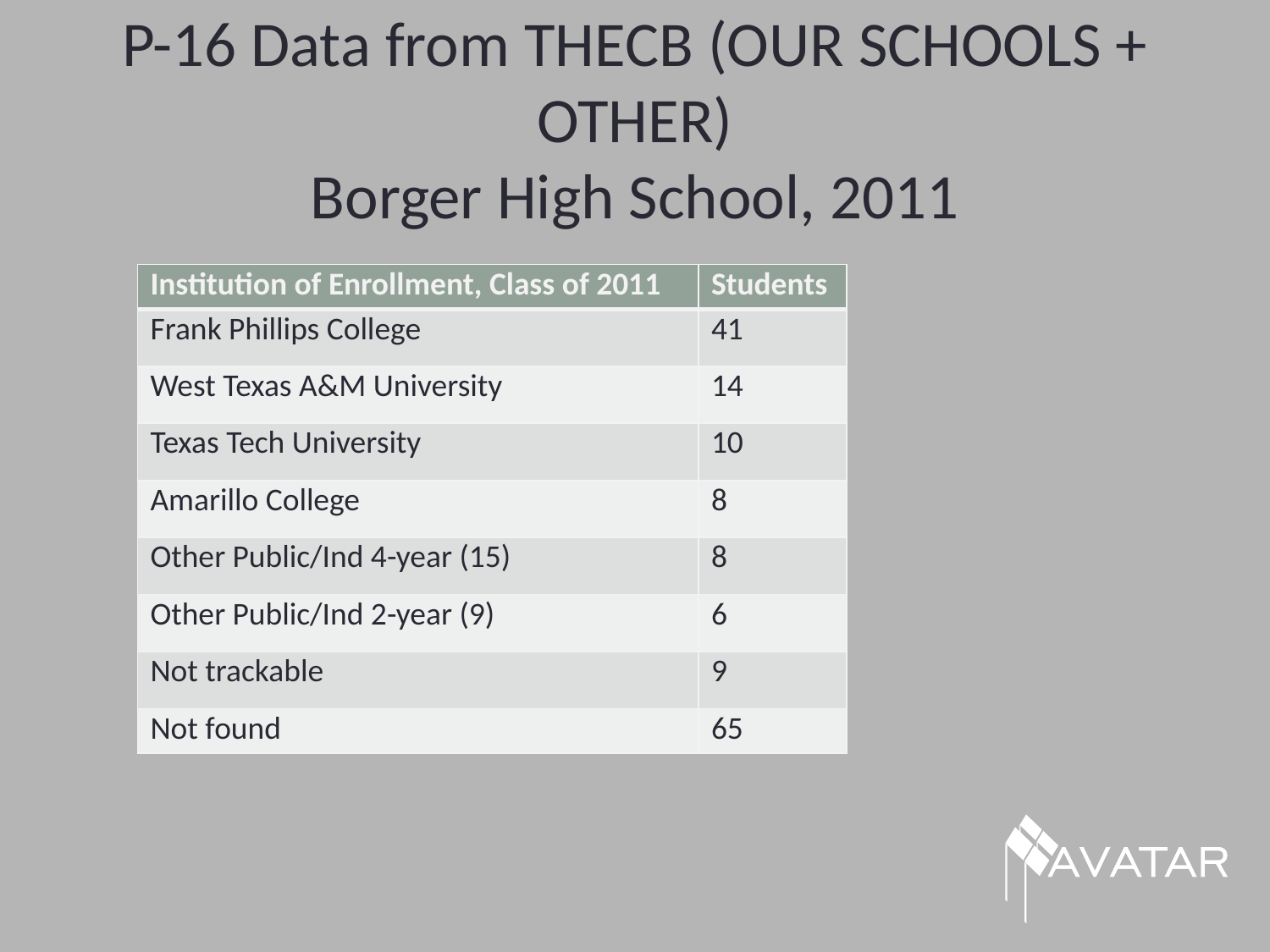

# P-16 Data from THECB (OUR SCHOOLS + OTHER) Borger High School, 2011

| Institution of Enrollment, Class of 2011 | Students |
| --- | --- |
| Frank Phillips College | 41 |
| West Texas A&M University | 14 |
| Texas Tech University | 10 |
| Amarillo College | 8 |
| Other Public/Ind 4-year (15) | 8 |
| Other Public/Ind 2-year (9) | 6 |
| Not trackable | 9 |
| Not found | 65 |